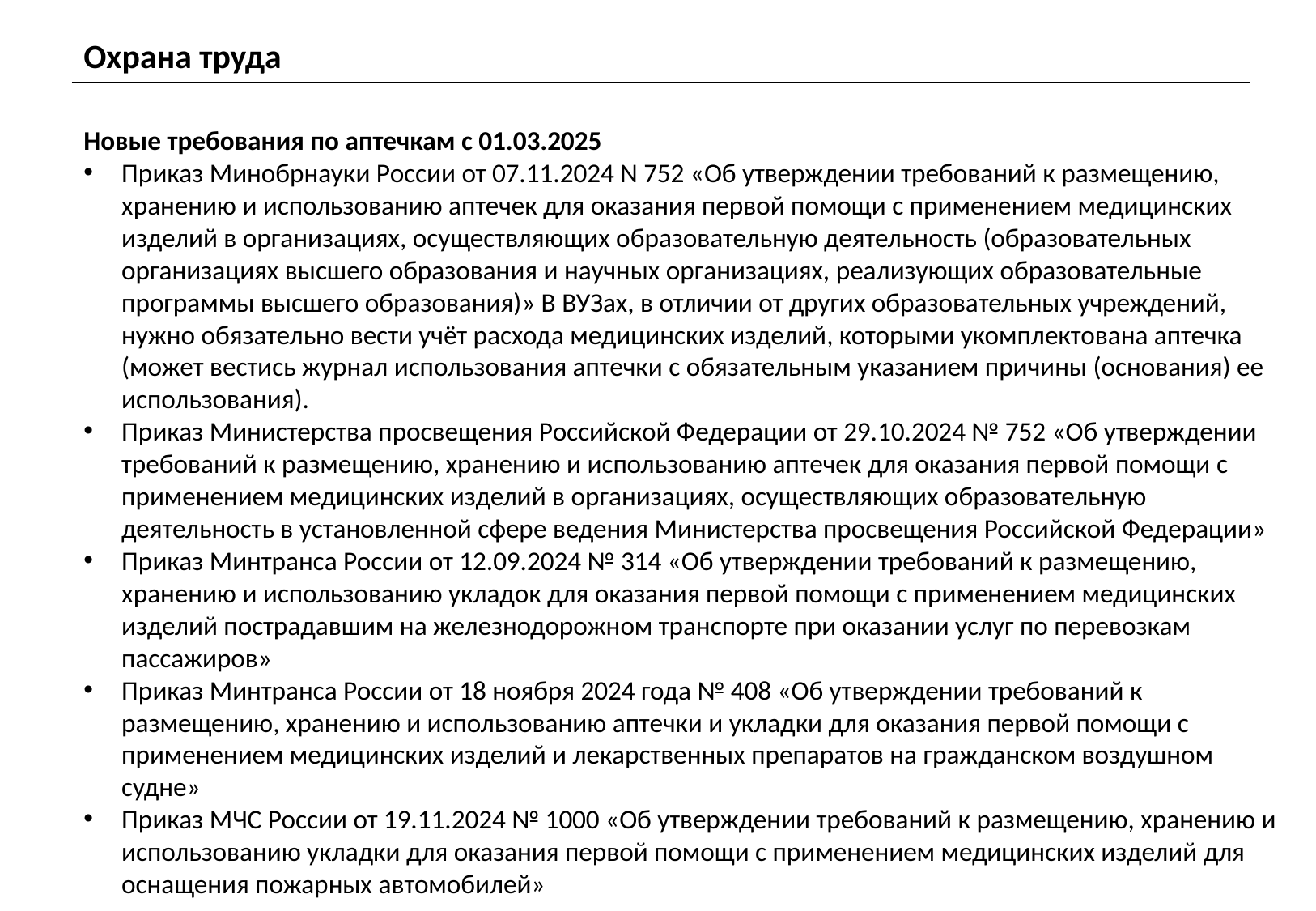

Охрана труда
Новые требования по аптечкам с 01.03.2025
Приказ Минобрнауки России от 07.11.2024 N 752 «Об утверждении требований к размещению, хранению и использованию аптечек для оказания первой помощи с применением медицинских изделий в организациях, осуществляющих образовательную деятельность (образовательных организациях высшего образования и научных организациях, реализующих образовательные программы высшего образования)» В ВУЗах, в отличии от других образовательных учреждений, нужно обязательно вести учёт расхода медицинских изделий, которыми укомплектована аптечка (может вестись журнал использования аптечки с обязательным указанием причины (основания) ее использования).
Приказ Министерства просвещения Российской Федерации от 29.10.2024 № 752 «Об утверждении требований к размещению, хранению и использованию аптечек для оказания первой помощи с применением медицинских изделий в организациях, осуществляющих образовательную деятельность в установленной сфере ведения Министерства просвещения Российской Федерации»
Приказ Минтранса России от 12.09.2024 № 314 «Об утверждении требований к размещению, хранению и использованию укладок для оказания первой помощи с применением медицинских изделий пострадавшим на железнодорожном транспорте при оказании услуг по перевозкам пассажиров»
Приказ Минтранса России от 18 ноября 2024 года № 408 «Об утверждении требований к размещению, хранению и использованию аптечки и укладки для оказания первой помощи с применением медицинских изделий и лекарственных препаратов на гражданском воздушном судне»
Приказ МЧС России от 19.11.2024 № 1000 «Об утверждении требований к размещению, хранению и использованию укладки для оказания первой помощи с применением медицинских изделий для оснащения пожарных автомобилей»